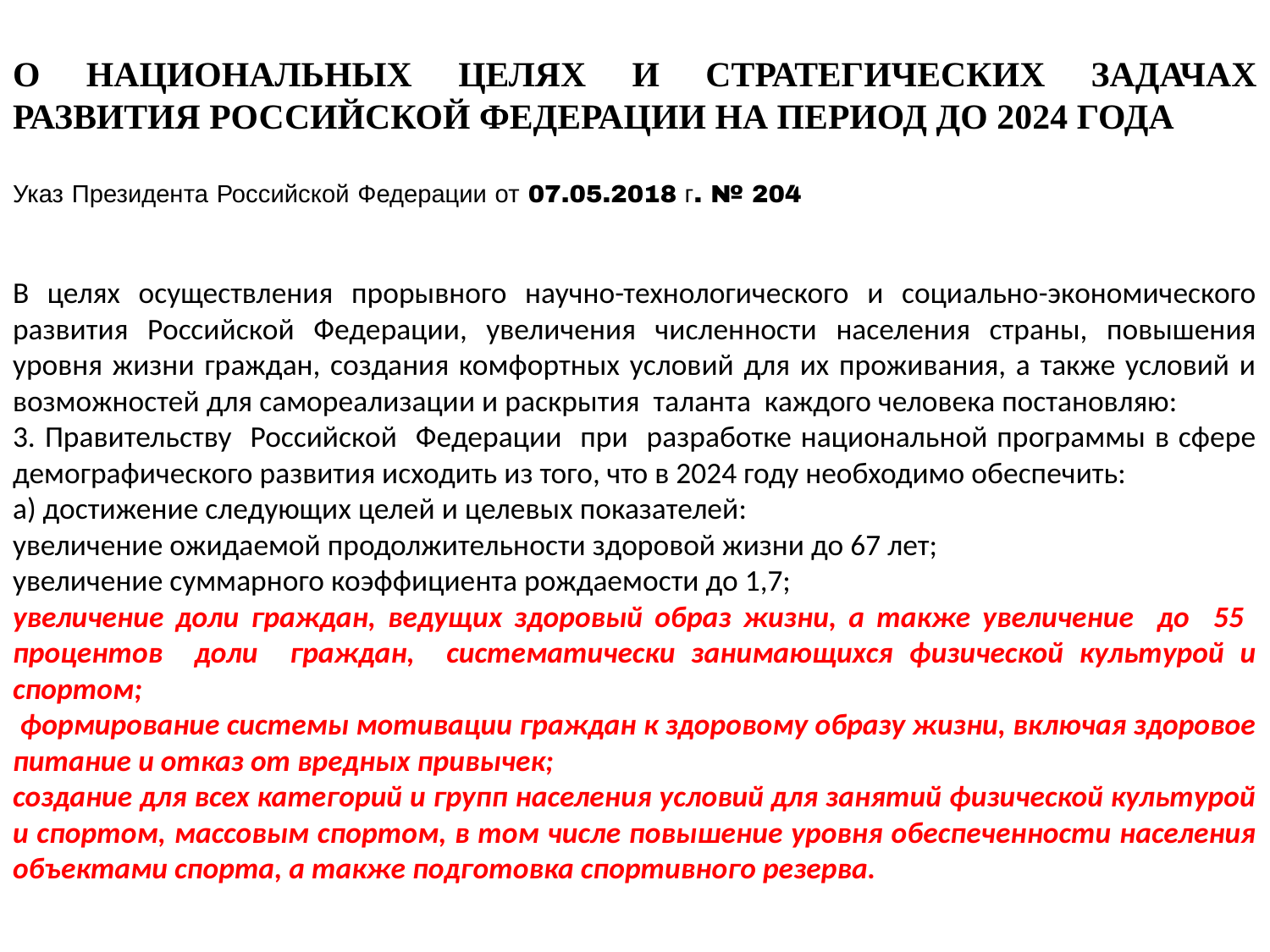

О НАЦИОНАЛЬНЫХ ЦЕЛЯХ И СТРАТЕГИЧЕСКИХ ЗАДАЧАХ РАЗВИТИЯ РОССИЙСКОЙ ФЕДЕРАЦИИ НА ПЕРИОД ДО 2024 ГОДА

Указ Президента Российской Федерации от 07.05.2018 г. № 204

В целях осуществления прорывного научно-технологического и социально-экономического развития Российской Федерации, увеличения численности населения страны, повышения уровня жизни граждан, создания комфортных условий для их проживания, а также условий и возможностей для самореализации и раскрытия  таланта  каждого человека постановляю:
3. Правительству  Российской  Федерации  при  разработке национальной программы в сфере демографического развития исходить из того, что в 2024 году необходимо обеспечить:
а) достижение следующих целей и целевых показателей:
увеличение ожидаемой продолжительности здоровой жизни до 67 лет;
увеличение суммарного коэффициента рождаемости до 1,7;
увеличение доли граждан, ведущих здоровый образ жизни, а также увеличение  до  55  процентов  доли  граждан,  систематически занимающихся физической культурой и спортом;
 формирование системы мотивации граждан к здоровому образу жизни, включая здоровое питание и отказ от вредных привычек;
создание для всех категорий и групп населения условий для занятий физической культурой и спортом, массовым спортом, в том числе повышение уровня обеспеченности населения объектами спорта, а также подготовка спортивного резерва.